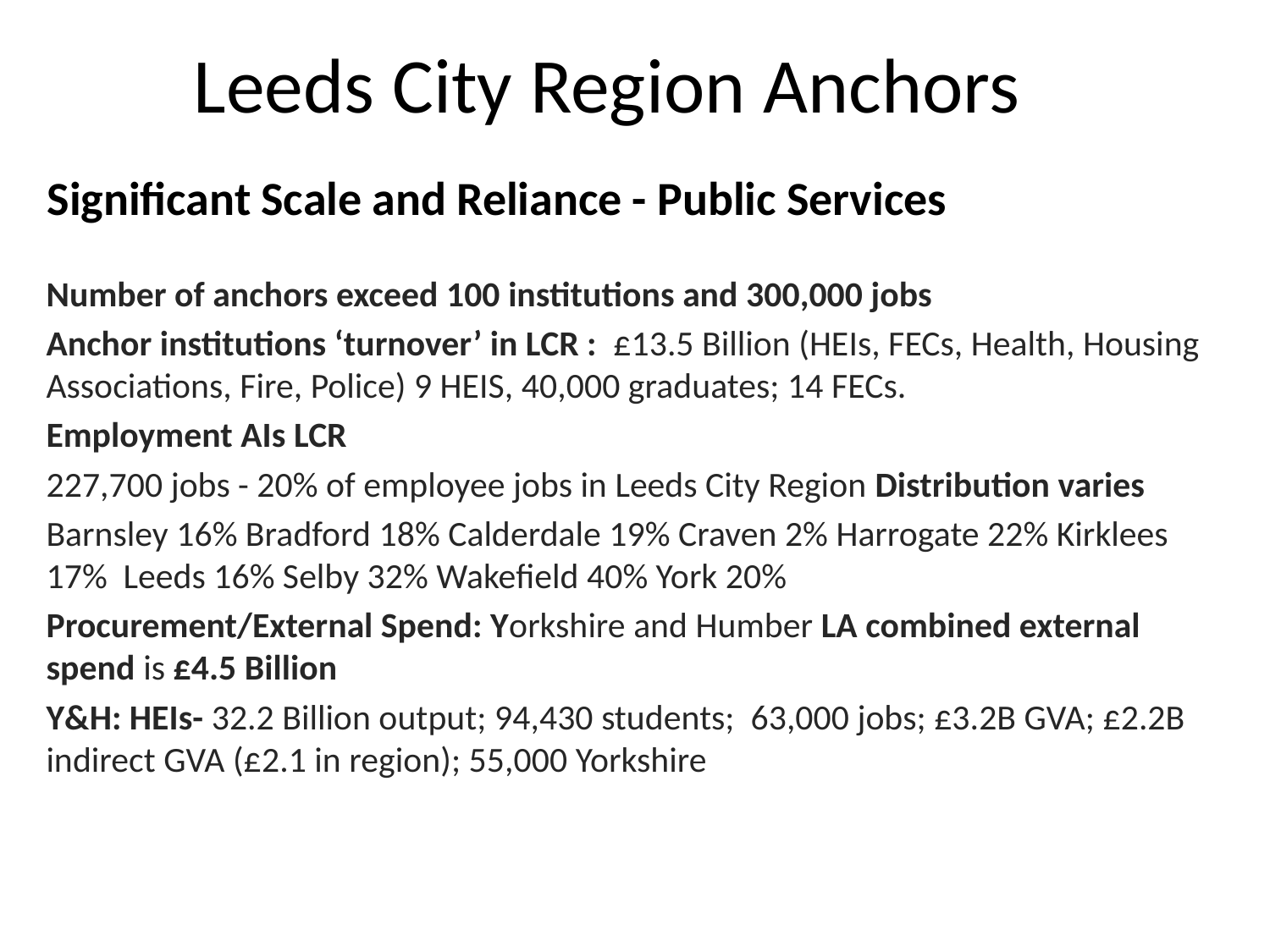

# Leeds City Region Anchors
Significant Scale and Reliance - Public Services

Number of anchors exceed 100 institutions and 300,000 jobs
Anchor institutions ‘turnover’ in LCR :  £13.5 Billion (HEIs, FECs, Health, Housing Associations, Fire, Police) 9 HEIS, 40,000 graduates; 14 FECs.
Employment AIs LCR
227,700 jobs - 20% of employee jobs in Leeds City Region Distribution varies
Barnsley 16% Bradford 18% Calderdale 19% Craven 2% Harrogate 22% Kirklees 17%  Leeds 16% Selby 32% Wakefield 40% York 20%
Procurement/External Spend: Yorkshire and Humber LA combined external spend is £4.5 Billion
Y&H: HEIs- 32.2 Billion output; 94,430 students;  63,000 jobs; £3.2B GVA; £2.2B indirect GVA (£2.1 in region); 55,000 Yorkshire